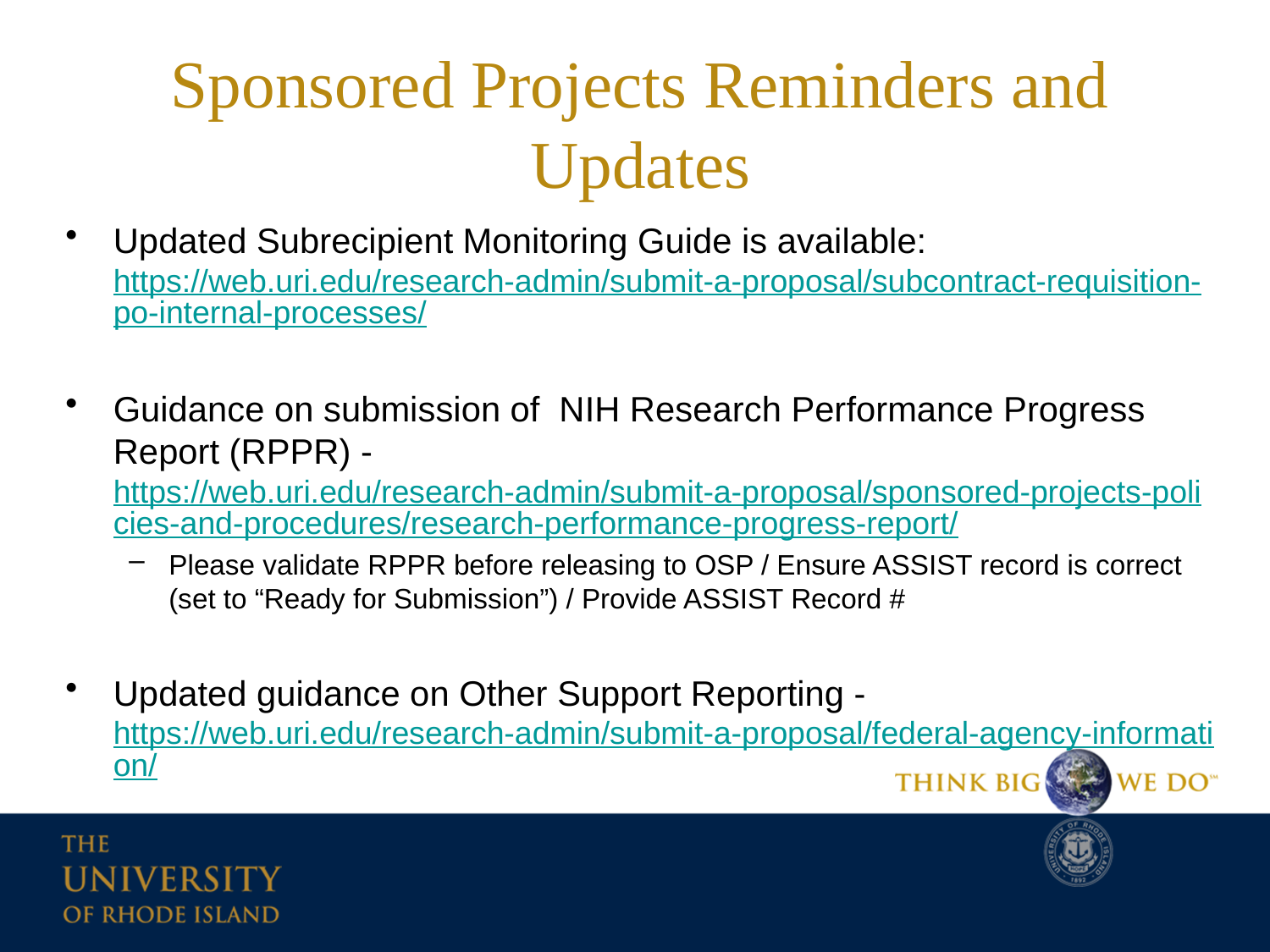

# Sponsored Projects Reminders and Updates
Updated Subrecipient Monitoring Guide is available: https://web.uri.edu/research-admin/submit-a-proposal/subcontract-requisition-po-internal-processes/

Guidance on submission of  NIH Research Performance Progress Report (RPPR) - https://web.uri.edu/research-admin/submit-a-proposal/sponsored-projects-policies-and-procedures/research-performance-progress-report/
Please validate RPPR before releasing to OSP / Ensure ASSIST record is correct (set to “Ready for Submission”) / Provide ASSIST Record #

Updated guidance on Other Support Reporting - https://web.uri.edu/research-admin/submit-a-proposal/federal-agency-information/